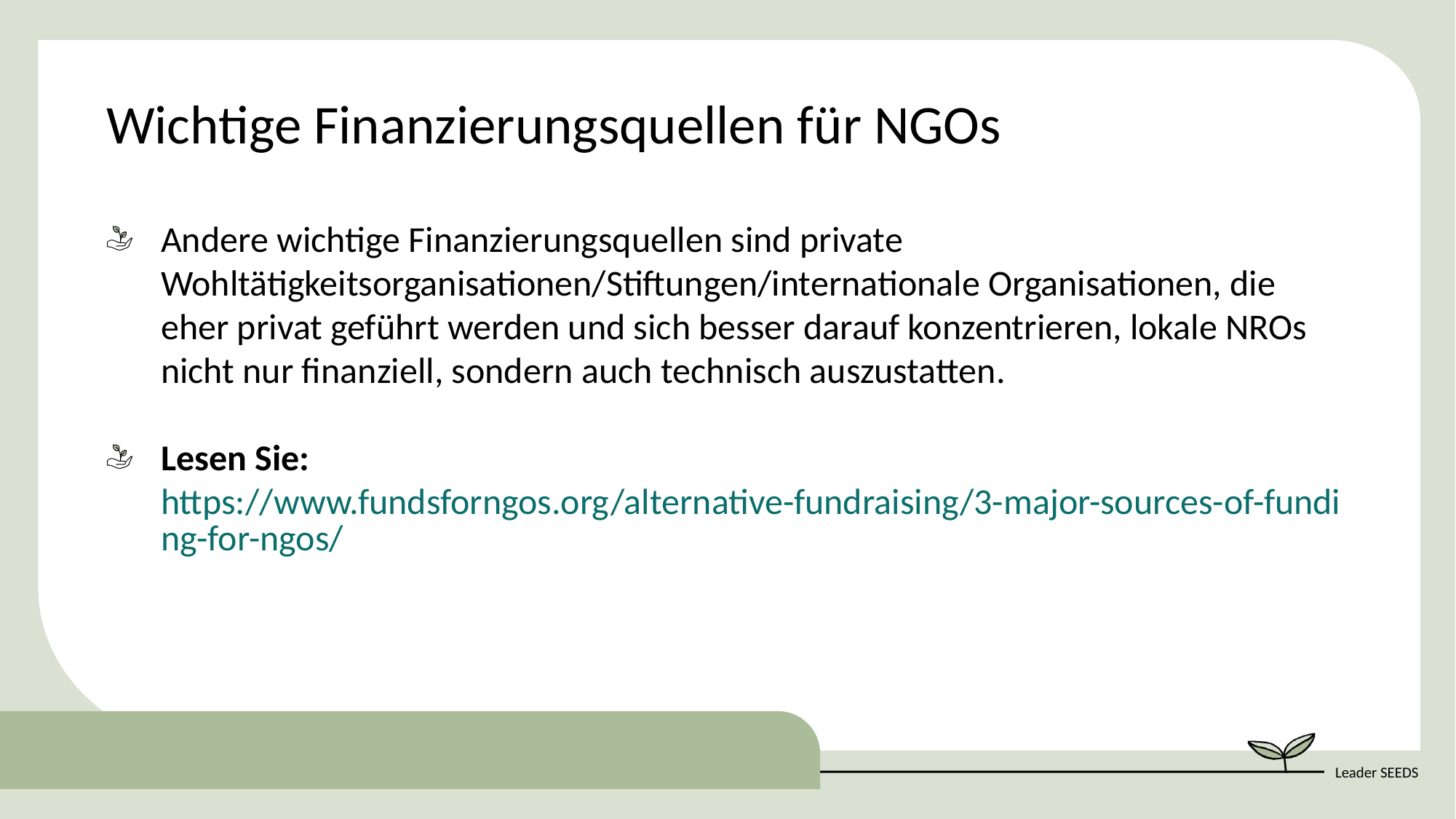

Wichtige Finanzierungsquellen für NGOs
Andere wichtige Finanzierungsquellen sind private Wohltätigkeitsorganisationen/Stiftungen/internationale Organisationen, die eher privat geführt werden und sich besser darauf konzentrieren, lokale NROs nicht nur finanziell, sondern auch technisch auszustatten.

Lesen Sie: https://www.fundsforngos.org/alternative-fundraising/3-major-sources-of-funding-for-ngos/